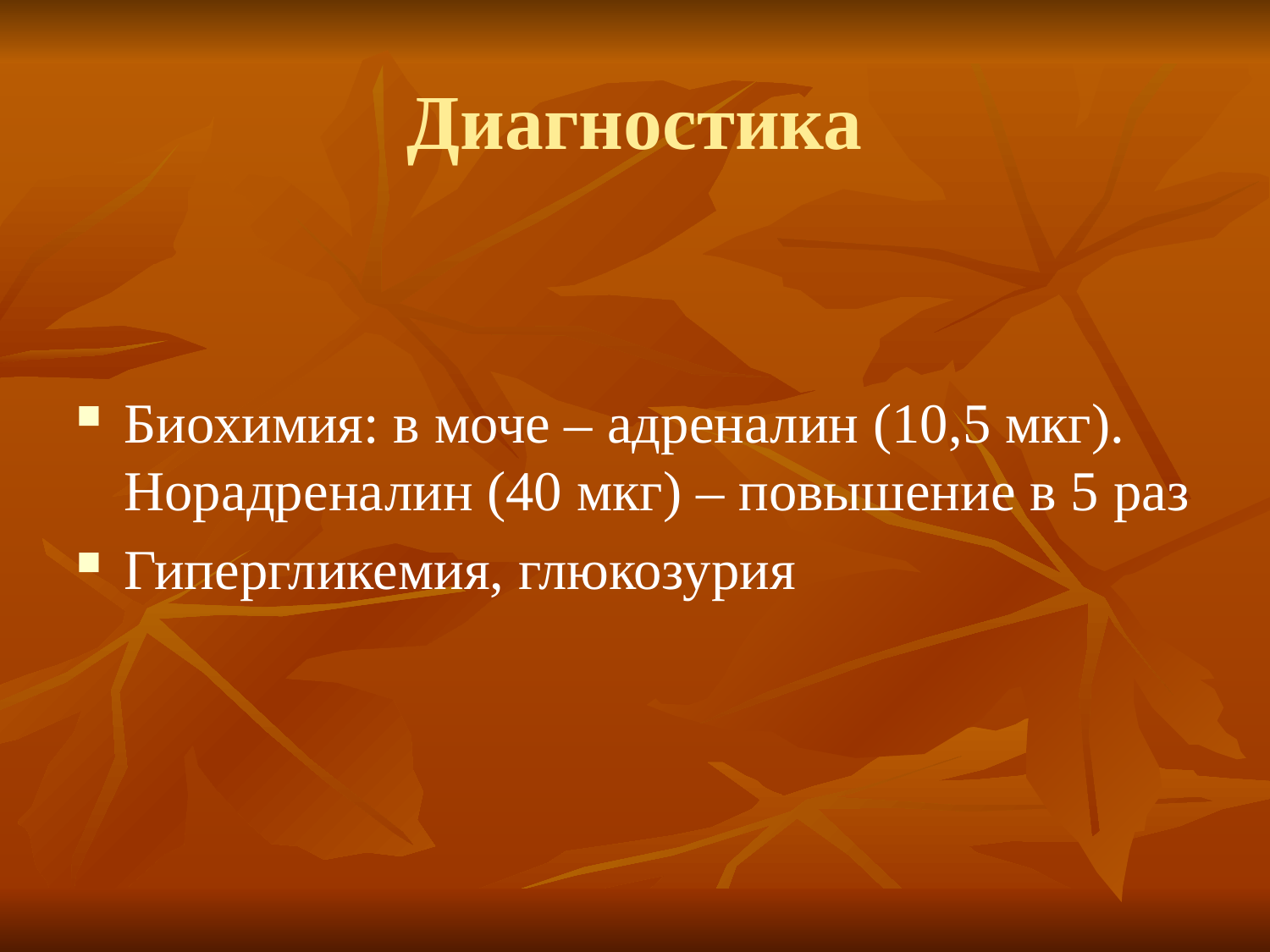

# Диагностика

Биохимия: в моче – адреналин (10,5 мкг). Норадреналин (40 мкг) – повышение в 5 раз
Гипергликемия, глюкозурия